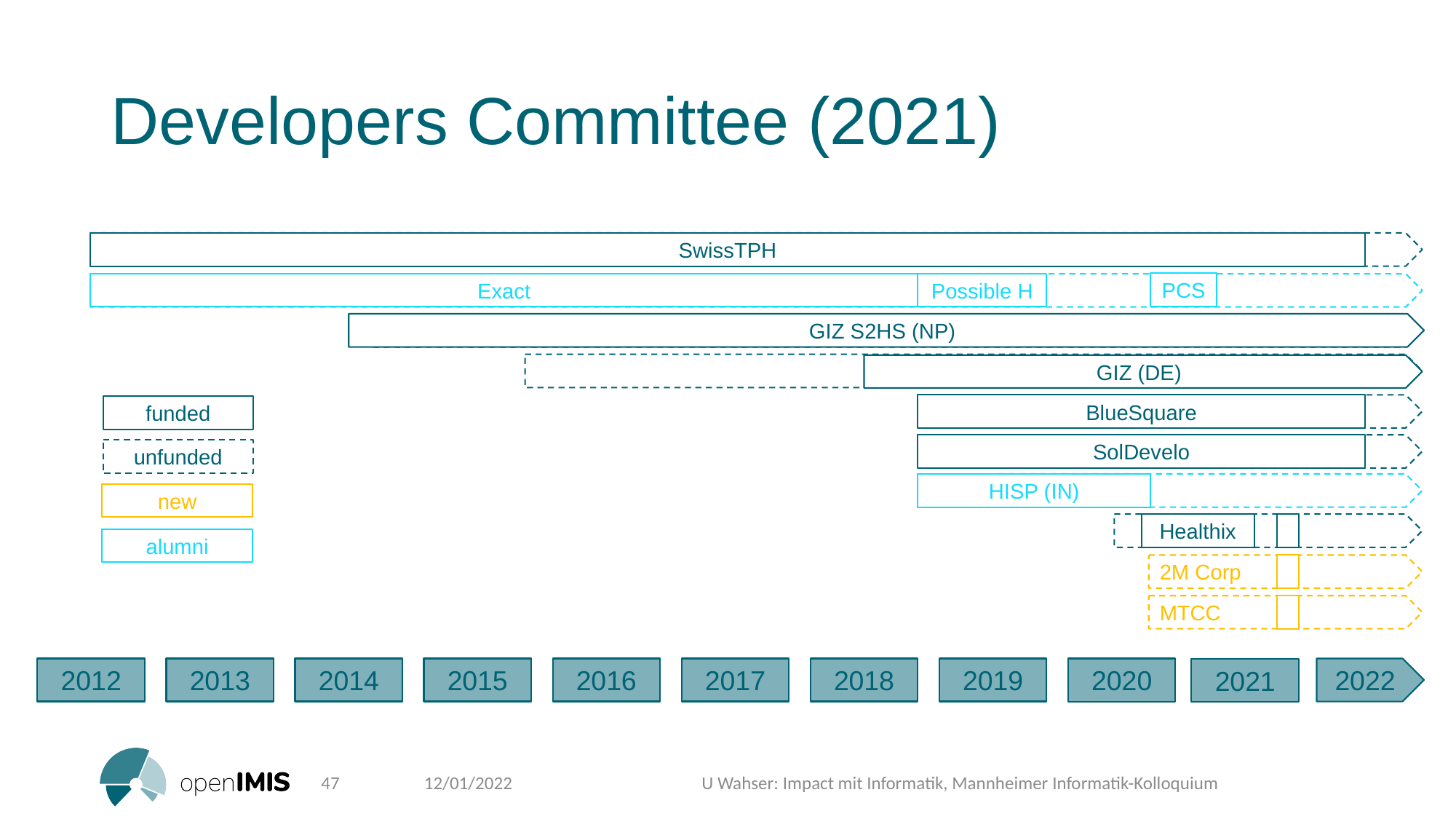

# Developers Committee (2021)
SwissTPH

PCS
Possible H
Exact

GIZ S2HS (NP)

GIZ (DE)
BlueSquare

funded
SolDevelo

unfunded
HISP (IN)

new

Healthix
alumni

2M Corp

MTCC
2012
2013
2014
2015
2016
2017
2018
2019
2020
2022
2021
47
12/01/2022
U Wahser: Impact mit Informatik, Mannheimer Informatik-Kolloquium